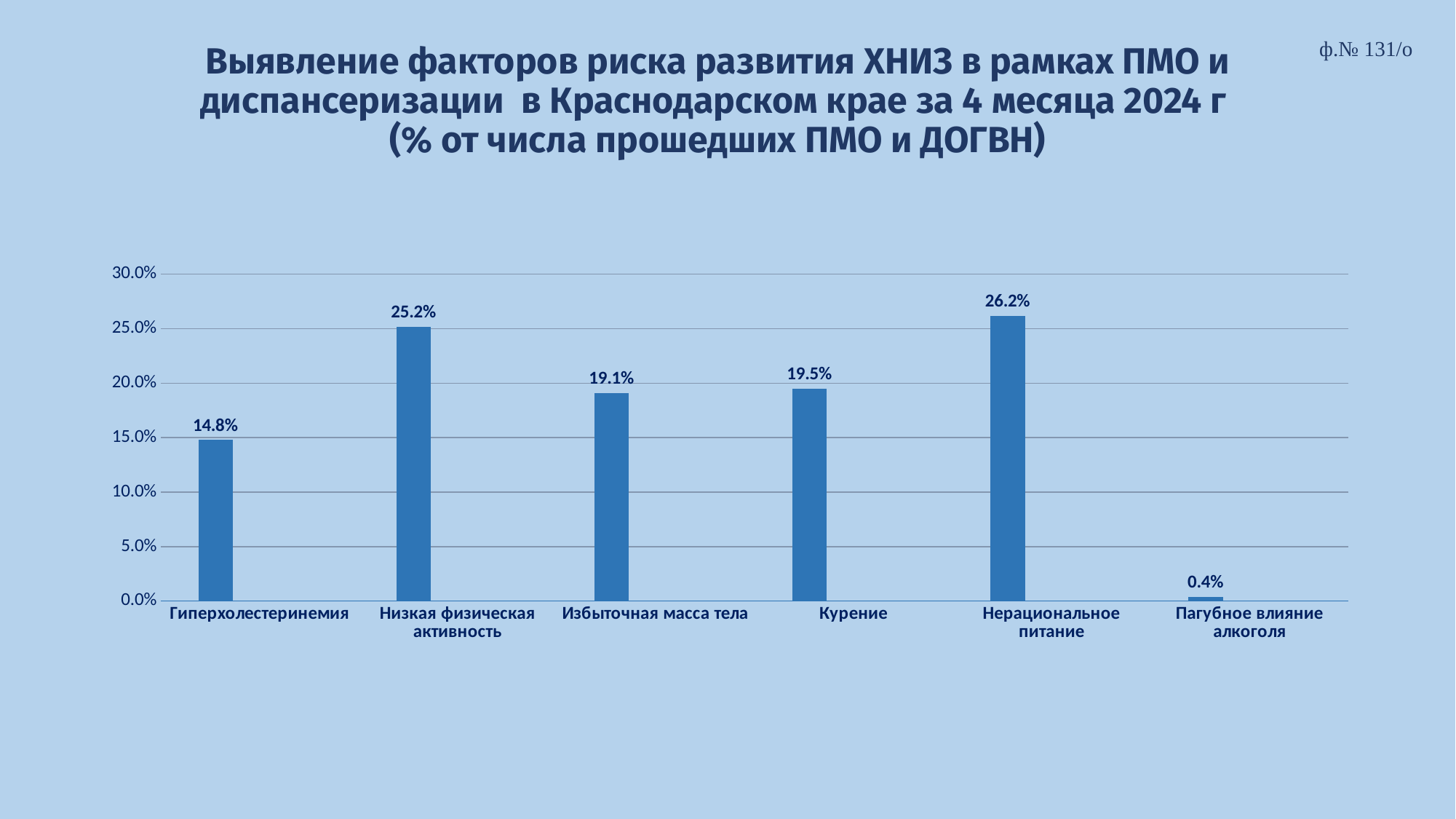

# Выявление факторов риска развития ХНИЗ в рамках ПМО и диспансеризации  в Краснодарском крае за 4 месяца 2024 г (% от числа прошедших ПМО и ДОГВН)
ф.№ 131/о

### Chart

| Category | Ряд 1 | Столбец1 | Столбец2 |
|---|---|---|---|
| Гиперхолестеринемия | 0.148 | None | None |
| Низкая физическая активность | 0.252 | None | None |
| Избыточная масса тела | 0.191 | None | None |
| Курение | 0.195 | None | None |
| Нерациональное питание | 0.262 | None | None |
| Пагубное влияние алкоголя | 0.004 | None | None |